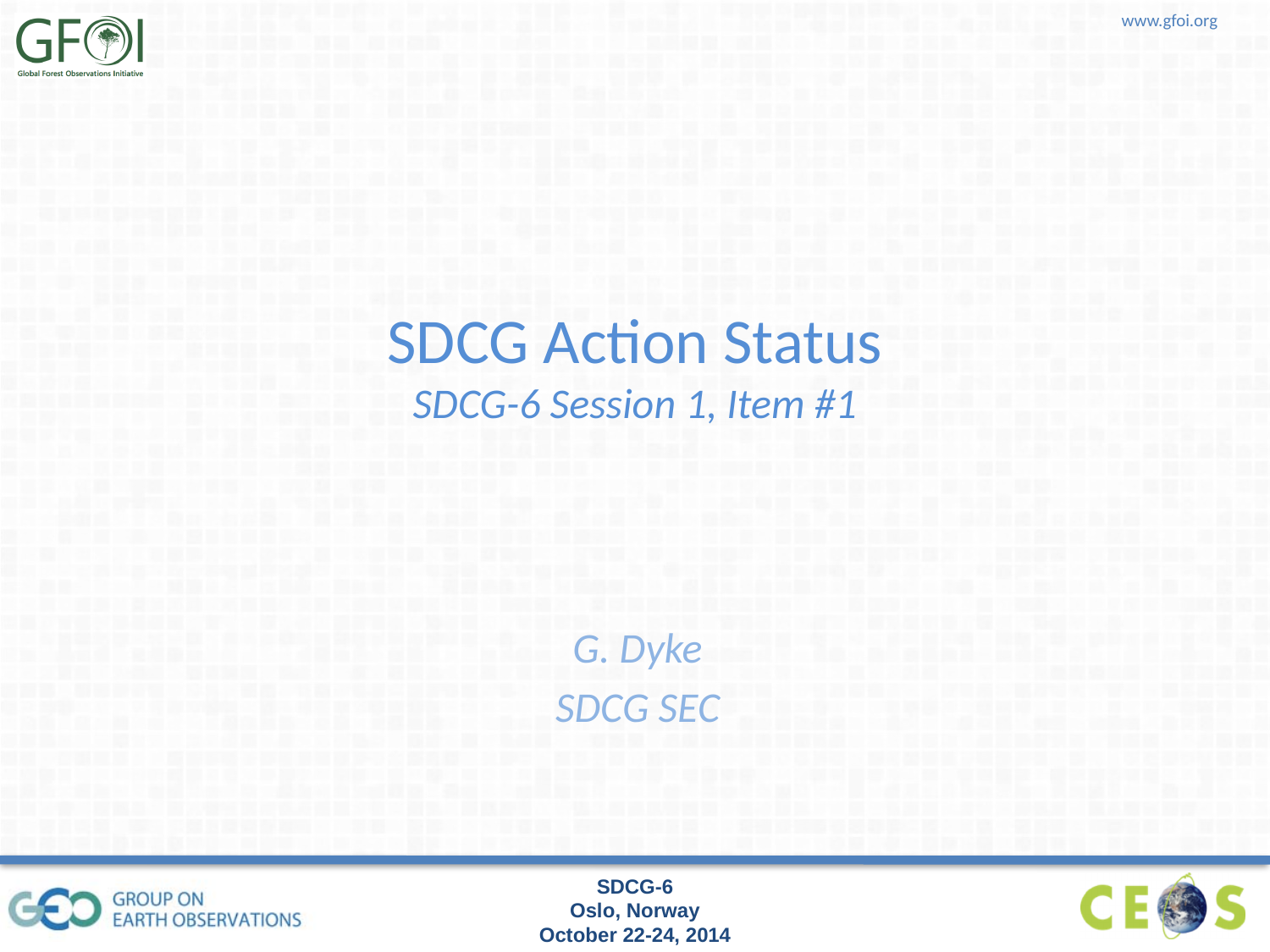

# SDCG Action Status SDCG-6 Session 1, Item #1
G. Dyke
SDCG SEC